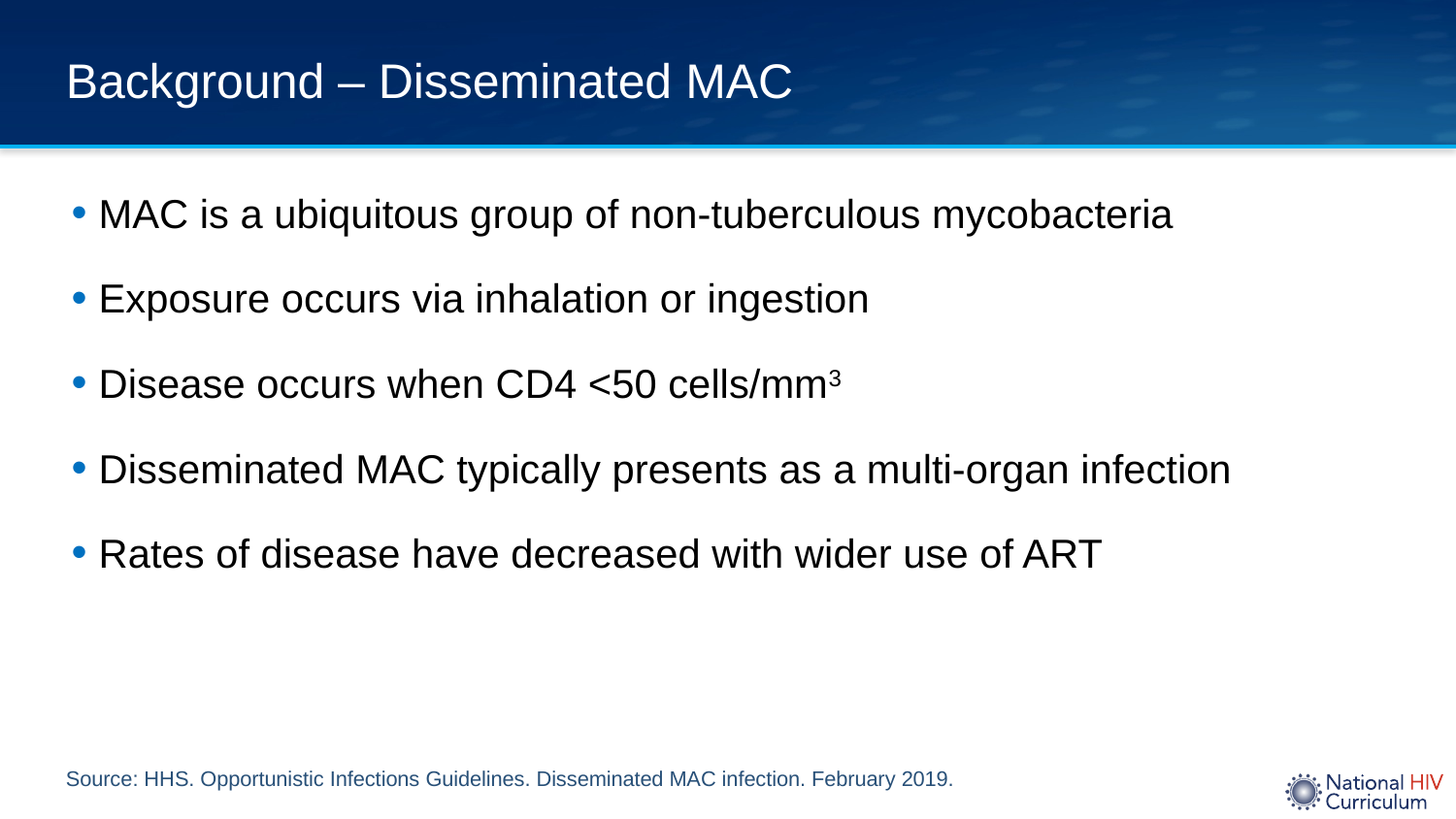

# Background – Disseminated MAC
MAC is a ubiquitous group of non-tuberculous mycobacteria
Exposure occurs via inhalation or ingestion
Disease occurs when CD4 <50 cells/mm3
Disseminated MAC typically presents as a multi-organ infection
Rates of disease have decreased with wider use of ART

Source: HHS. Opportunistic Infections Guidelines. Disseminated MAC infection. February 2019.